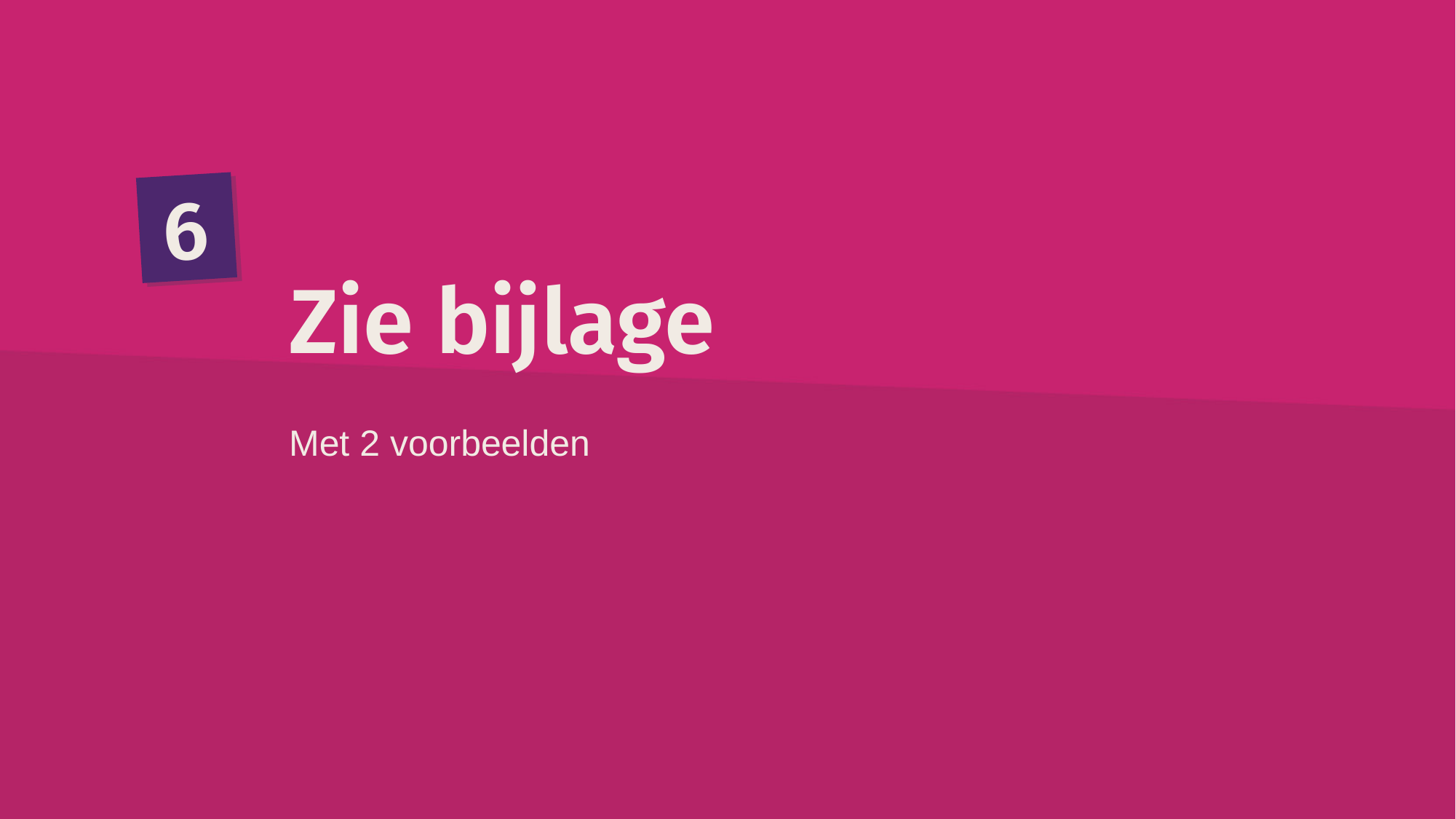

# Zie bijlage
6
Met 2 voorbeelden